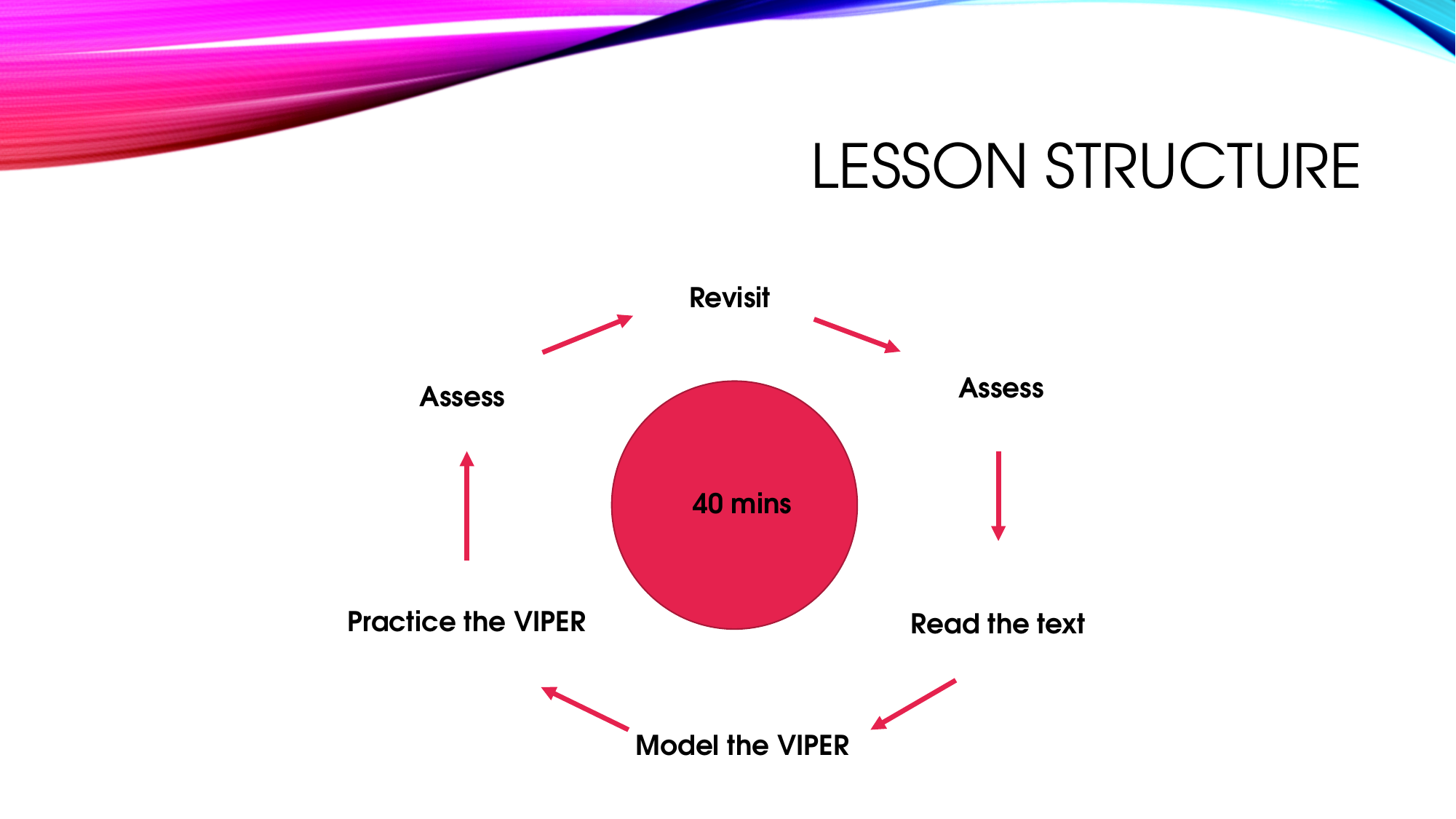

# Lesson structure
Revisit
Assess
Assess

40 mins
Practice the VIPER
Read the text
Model the VIPER